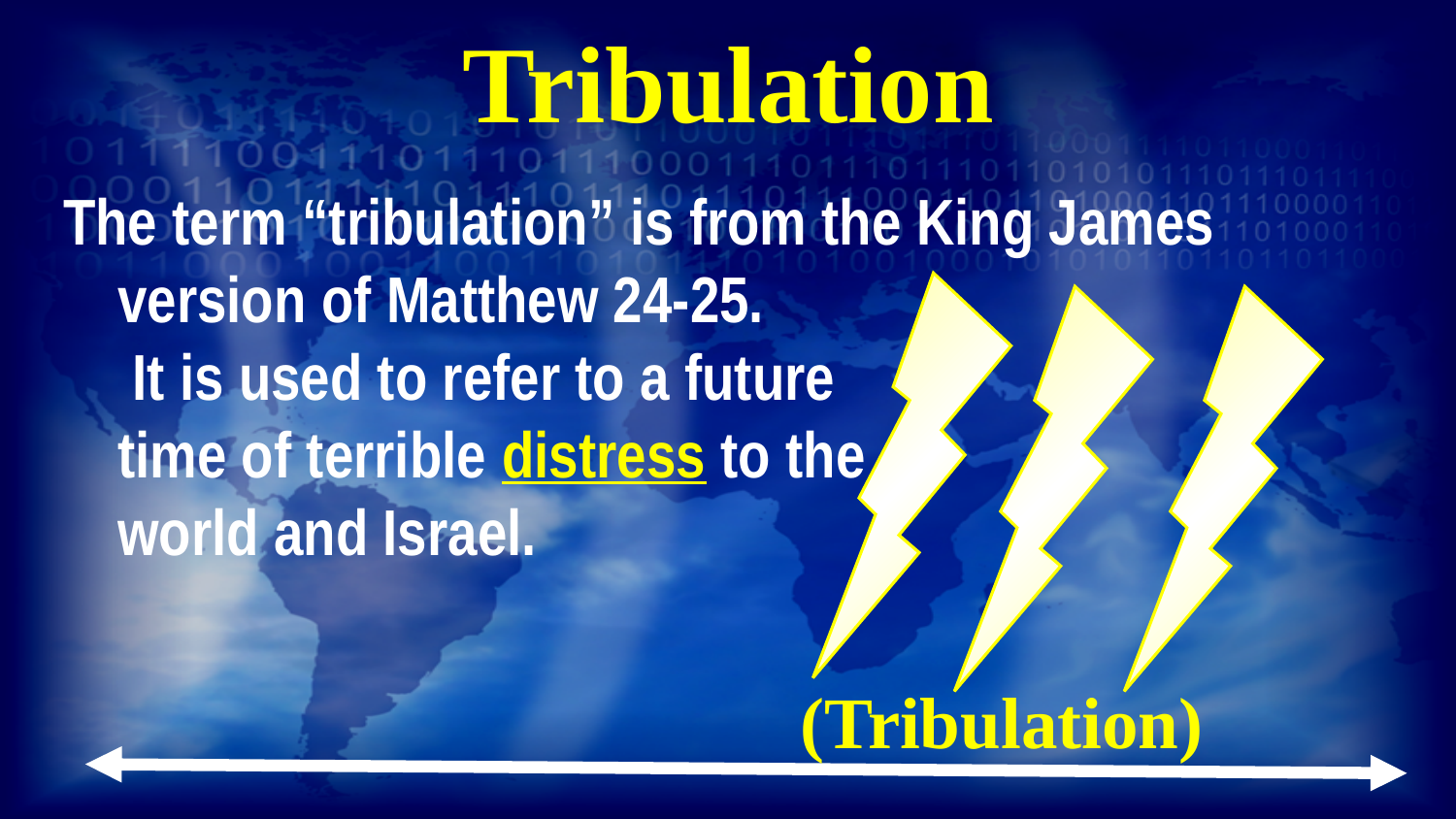

# Tribulation
The term “tribulation” is from the King James
version of Matthew 24-25.
 It is used to refer to a future
time of terrible distress to the
world and Israel.

(Tribulation)